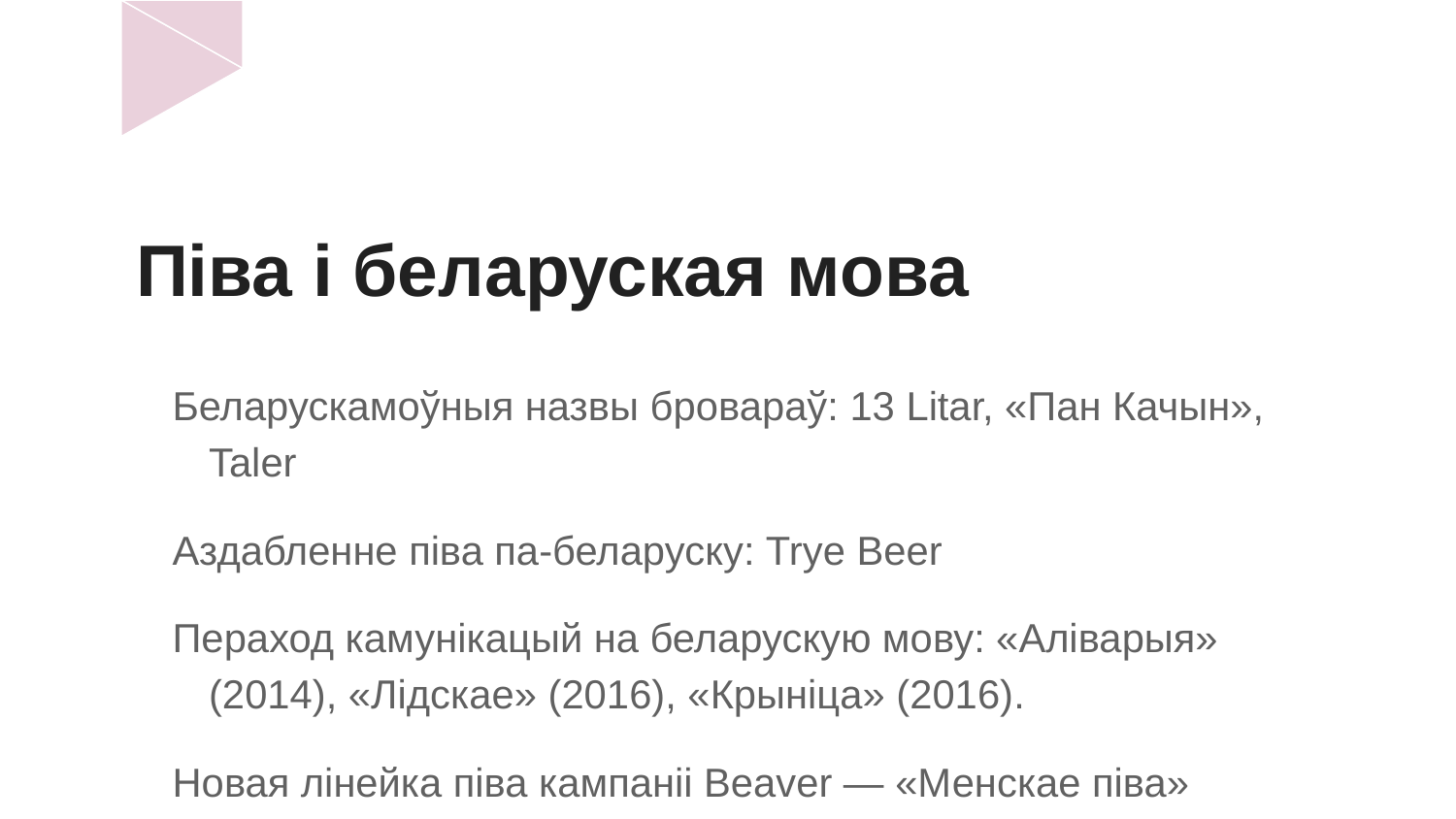

# Піва і беларуская мова
Беларускамоўныя назвы бровараў: 13 Litar, «Пан Качын», Taler
Аздабленне піва па-беларуску: Trye Beer
Пераход камунікацый на беларускую мову: «Аліварыя» (2014), «Лідскае» (2016), «Крыніца» (2016).
Новая лінейка піва кампаніі Beaver — «Менскае піва»